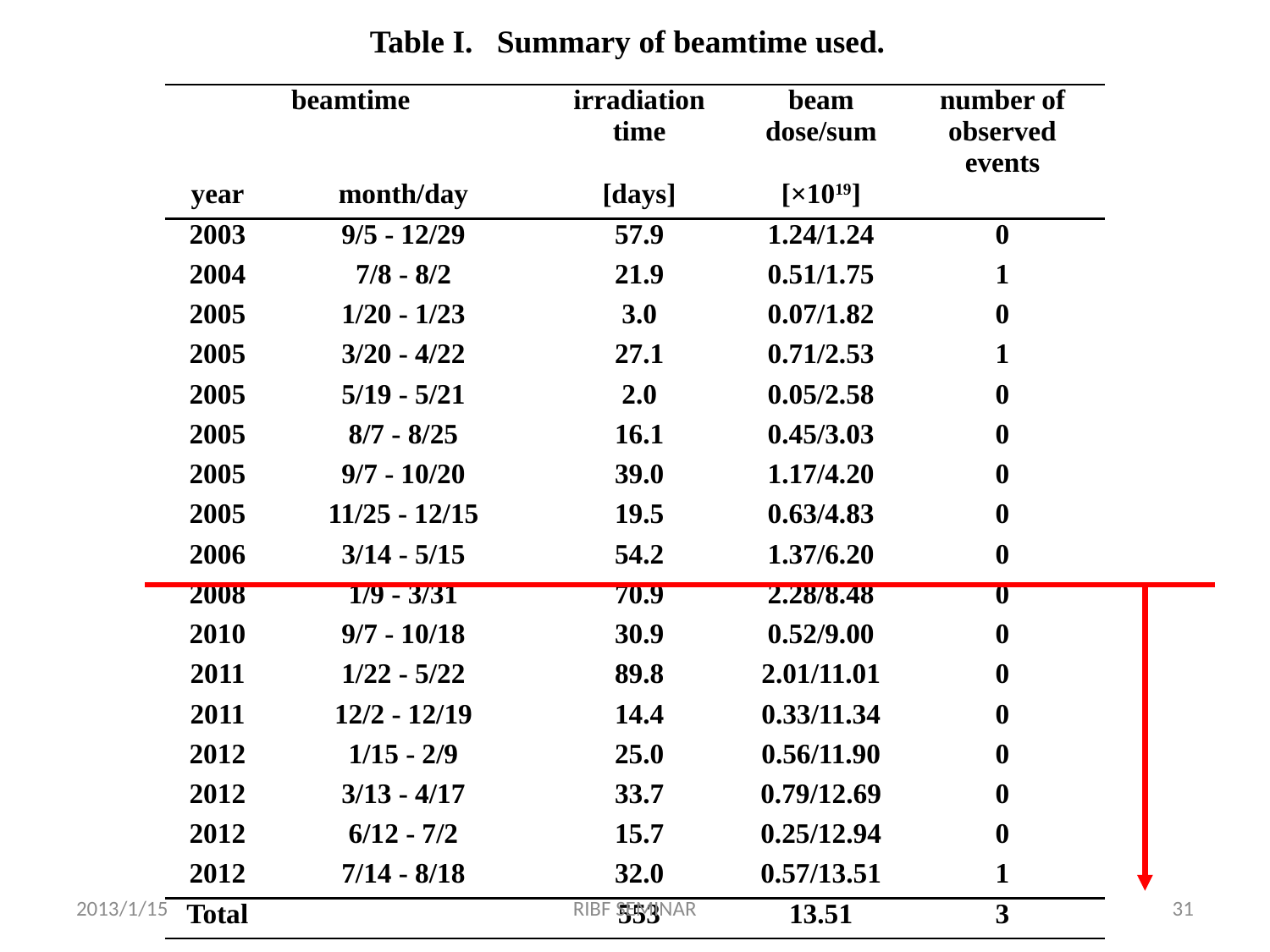

Table I.	Summary of beamtime used.
| beamtime |  | irradiation time | beam dose/sum | number of observed events |
| --- | --- | --- | --- | --- |
| year | month/day | [days] | [×1019] |  |
| 2003 | 9/5 - 12/29 | 57.9 | 1.24/1.24 | 0 |
| 2004 | 7/8 - 8/2 | 21.9 | 0.51/1.75 | 1 |
| 2005 | 1/20 - 1/23 | 3.0 | 0.07/1.82 | 0 |
| 2005 | 3/20 - 4/22 | 27.1 | 0.71/2.53 | 1 |
| 2005 | 5/19 - 5/21 | 2.0 | 0.05/2.58 | 0 |
| 2005 | 8/7 - 8/25 | 16.1 | 0.45/3.03 | 0 |
| 2005 | 9/7 - 10/20 | 39.0 | 1.17/4.20 | 0 |
| 2005 | 11/25 - 12/15 | 19.5 | 0.63/4.83 | 0 |
| 2006 | 3/14 - 5/15 | 54.2 | 1.37/6.20 | 0 |
| 2008 | 1/9 - 3/31 | 70.9 | 2.28/8.48 | 0 |
| 2010 | 9/7 - 10/18 | 30.9 | 0.52/9.00 | 0 |
| 2011 | 1/22 - 5/22 | 89.8 | 2.01/11.01 | 0 |
| 2011 | 12/2 - 12/19 | 14.4 | 0.33/11.34 | 0 |
| 2012 | 1/15 - 2/9 | 25.0 | 0.56/11.90 | 0 |
| 2012 | 3/13 - 4/17 | 33.7 | 0.79/12.69 | 0 |
| 2012 | 6/12 - 7/2 | 15.7 | 0.25/12.94 | 0 |
| 2012 | 7/14 - 8/18 | 32.0 | 0.57/13.51 | 1 |
| Total |  | 553 | 13.51 | 3 |
2013/1/15
RIBF SEMINAR
31